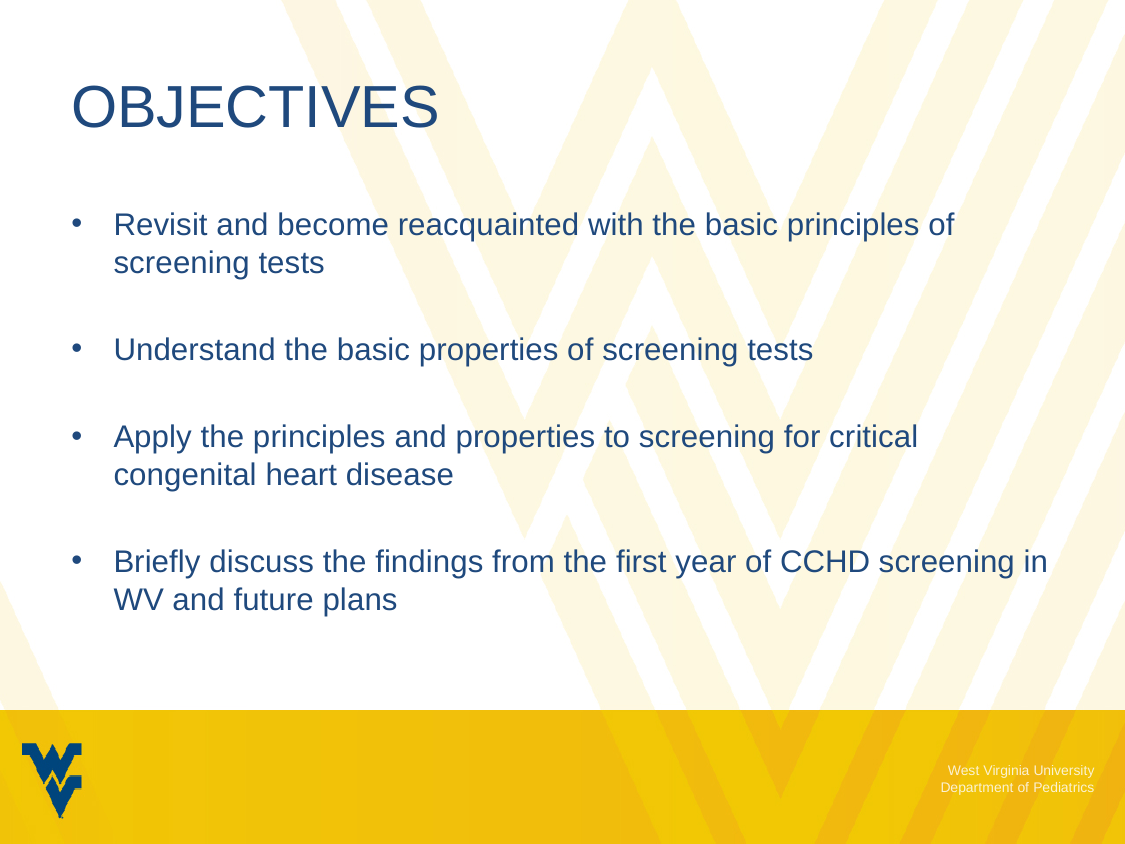

# Objectives
Revisit and become reacquainted with the basic principles of screening tests

Understand the basic properties of screening tests

Apply the principles and properties to screening for critical congenital heart disease

Briefly discuss the findings from the first year of CCHD screening in WV and future plans